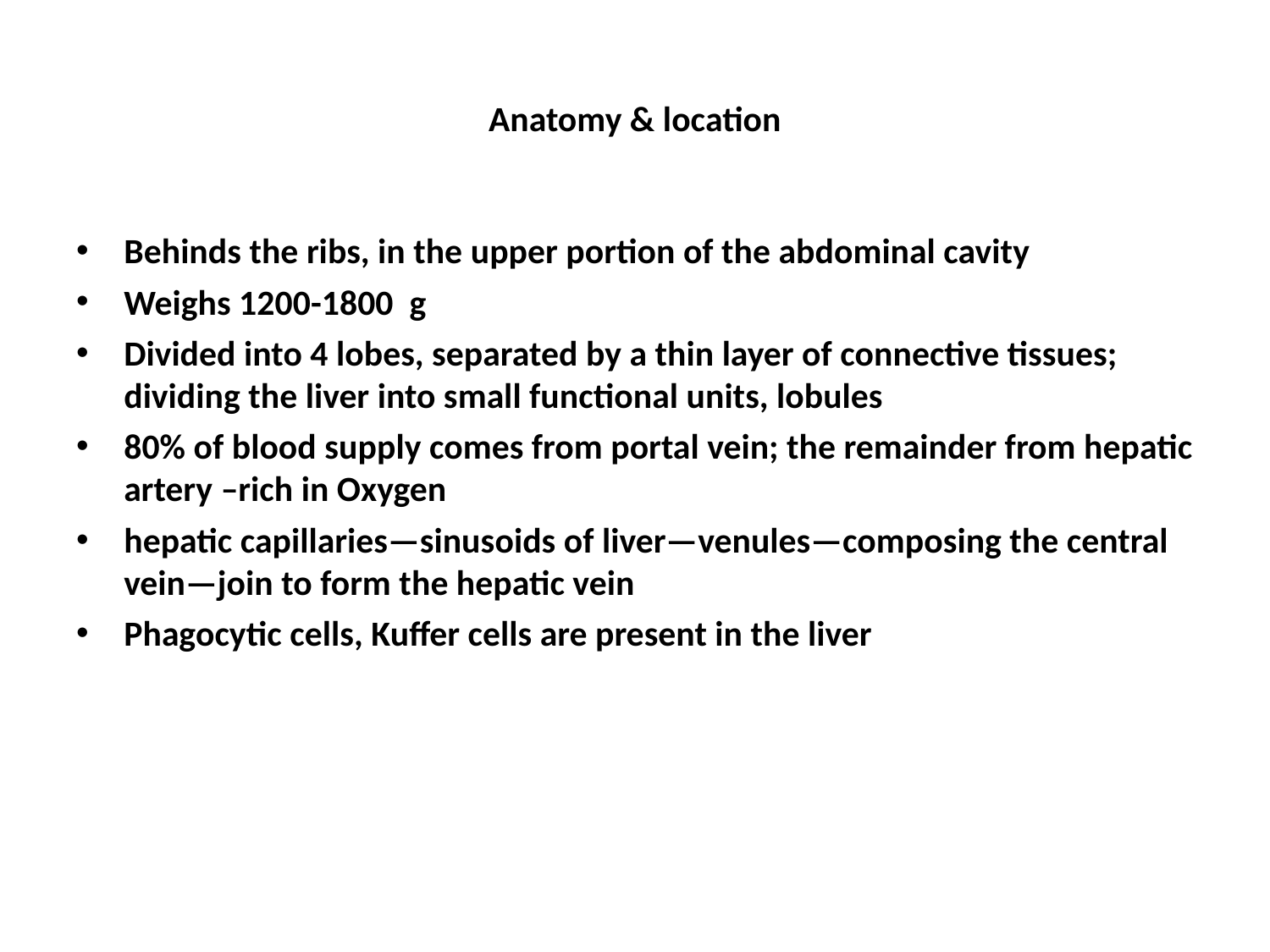

# Anatomy & location
Behinds the ribs, in the upper portion of the abdominal cavity
Weighs 1200-1800  g
Divided into 4 lobes, separated by a thin layer of connective tissues; dividing the liver into small functional units, lobules
80% of blood supply comes from portal vein; the remainder from hepatic artery –rich in Oxygen
hepatic capillaries—sinusoids of liver—venules—composing the central vein—join to form the hepatic vein
Phagocytic cells, Kuffer cells are present in the liver